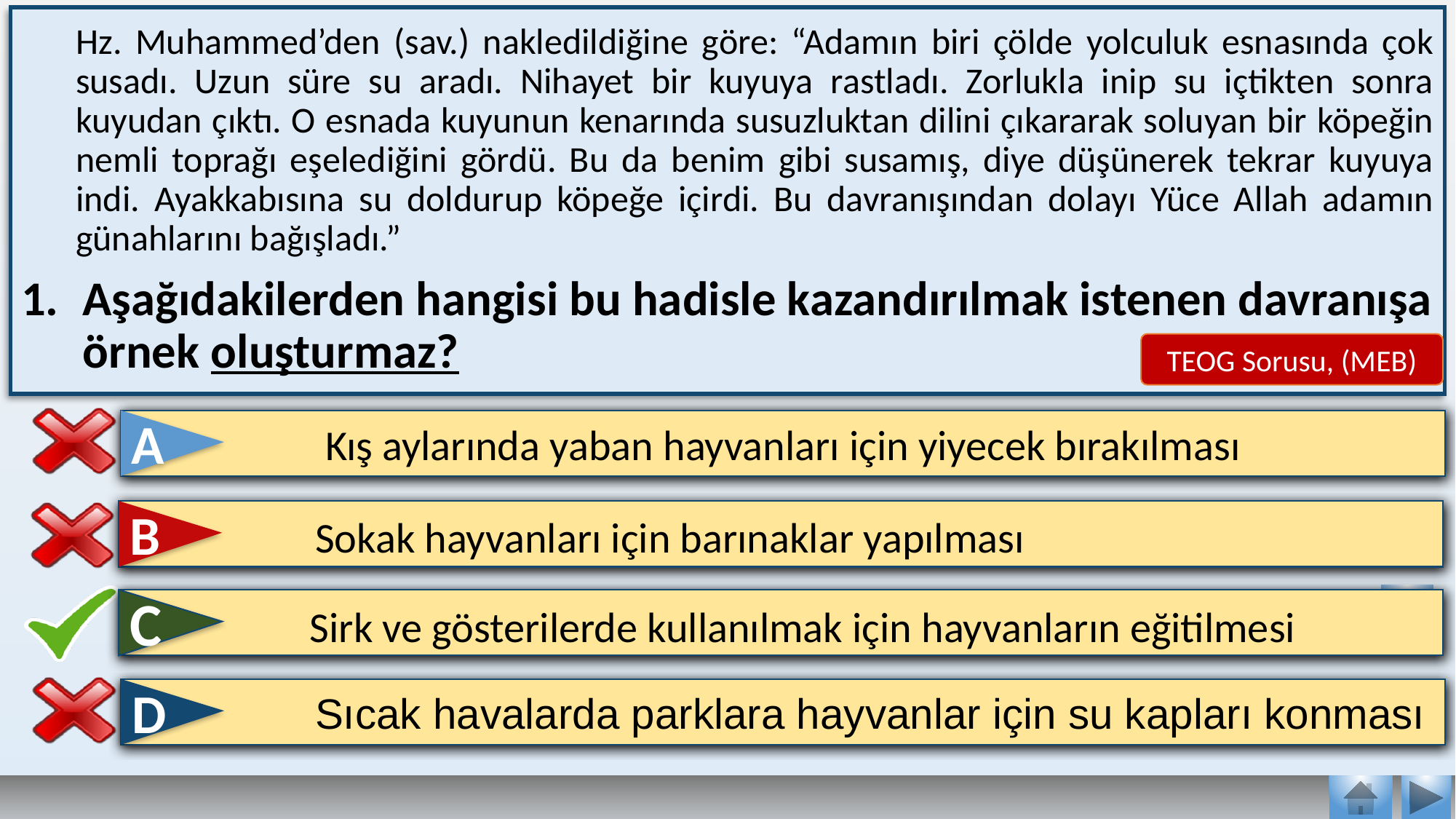

Hz. Muhammed’den (sav.) nakledildiğine göre: “Adamın biri çölde yolculuk esnasında çok susadı. Uzun süre su aradı. Nihayet bir kuyuya rastladı. Zorlukla inip su içtikten sonra kuyudan çıktı. O esnada kuyunun kenarında susuzluktan dilini çıkararak soluyan bir köpeğin nemli toprağı eşelediğini gördü. Bu da benim gibi susamış, diye düşünerek tekrar kuyuya indi. Ayakkabısına su doldurup köpeğe içirdi. Bu davranışından dolayı Yüce Allah adamın günahlarını bağışladı.”
Aşağıdakilerden hangisi bu hadisle kazandırılmak istenen davranışa örnek oluşturmaz?
A
TEOG Sorusu, (MEB)

A
Kış aylarında yaban hayvanları için yiyecek bırakılması

B
  Sokak hayvanları için barınaklar yapılması

C
    Sirk ve gösterilerde kullanılmak için hayvanların eğitilmesi

D
 Sıcak havalarda parklara hayvanlar için su kapları konması